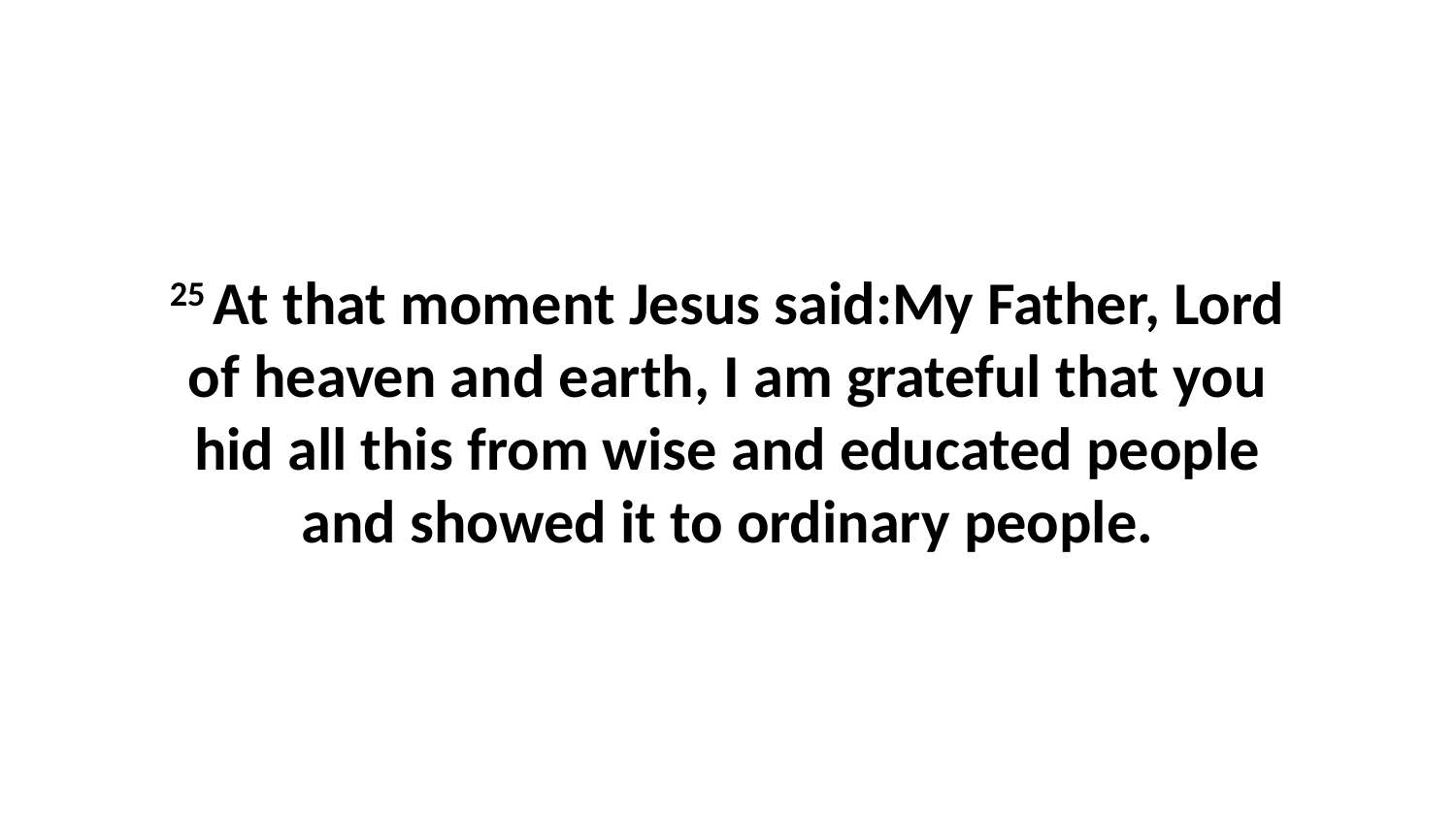

25 At that moment Jesus said:My Father, Lord of heaven and earth, I am grateful that you hid all this from wise and educated people and showed it to ordinary people.